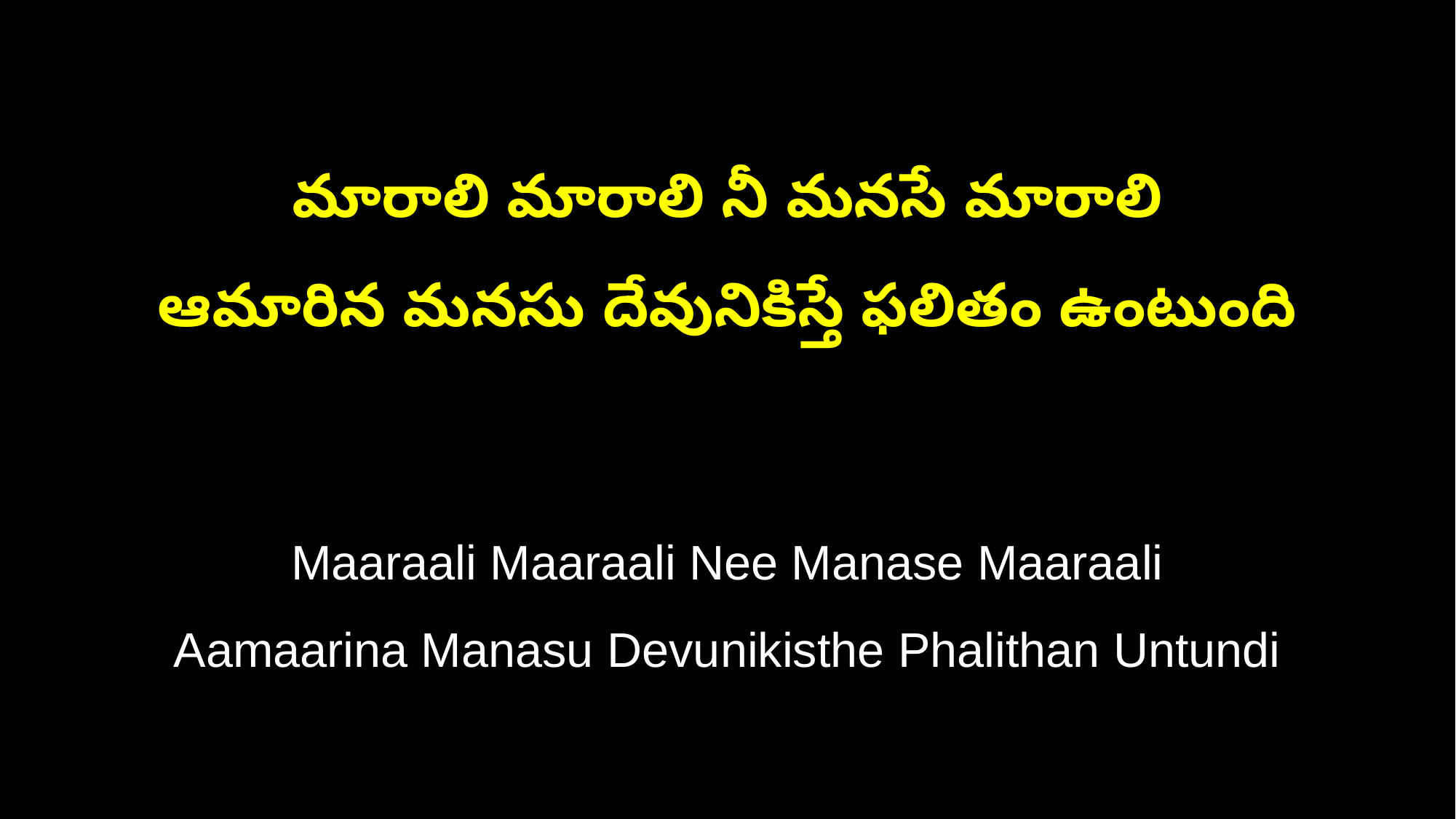

మారాలి మారాలి నీ మనసే మారాలి
ఆమారిన మనసు దేవునికిస్తే ఫలితం ఉంటుంది
Maaraali Maaraali Nee Manase Maaraali
Aamaarina Manasu Devunikisthe Phalithan Untundi